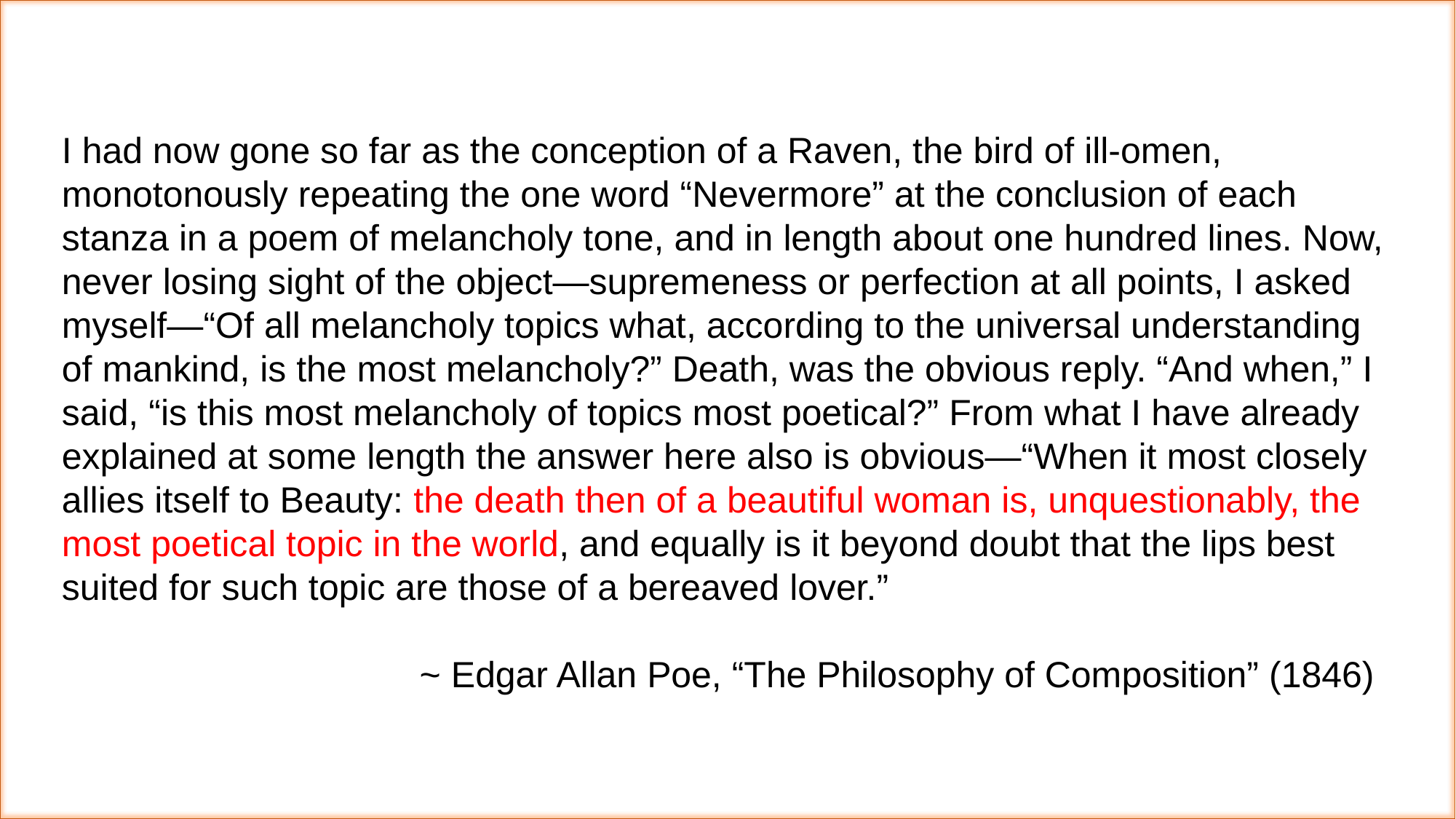

# I had now gone so far as the conception of a Raven, the bird of ill-omen, monotonously repeating the one word “Nevermore” at the conclusion of each stanza in a poem of melancholy tone, and in length about one hundred lines. Now, never losing sight of the object—supremeness or perfection at all points, I asked myself—“Of all melancholy topics what, according to the universal understanding of mankind, is the most melancholy?” Death, was the obvious reply. “And when,” I said, “is this most melancholy of topics most poetical?” From what I have already explained at some length the answer here also is obvious—“When it most closely allies itself to Beauty: the death then of a beautiful woman is, unquestionably, the most poetical topic in the world, and equally is it beyond doubt that the lips best suited for such topic are those of a bereaved lover.” ~ Edgar Allan Poe, “The Philosophy of Composition” (1846)